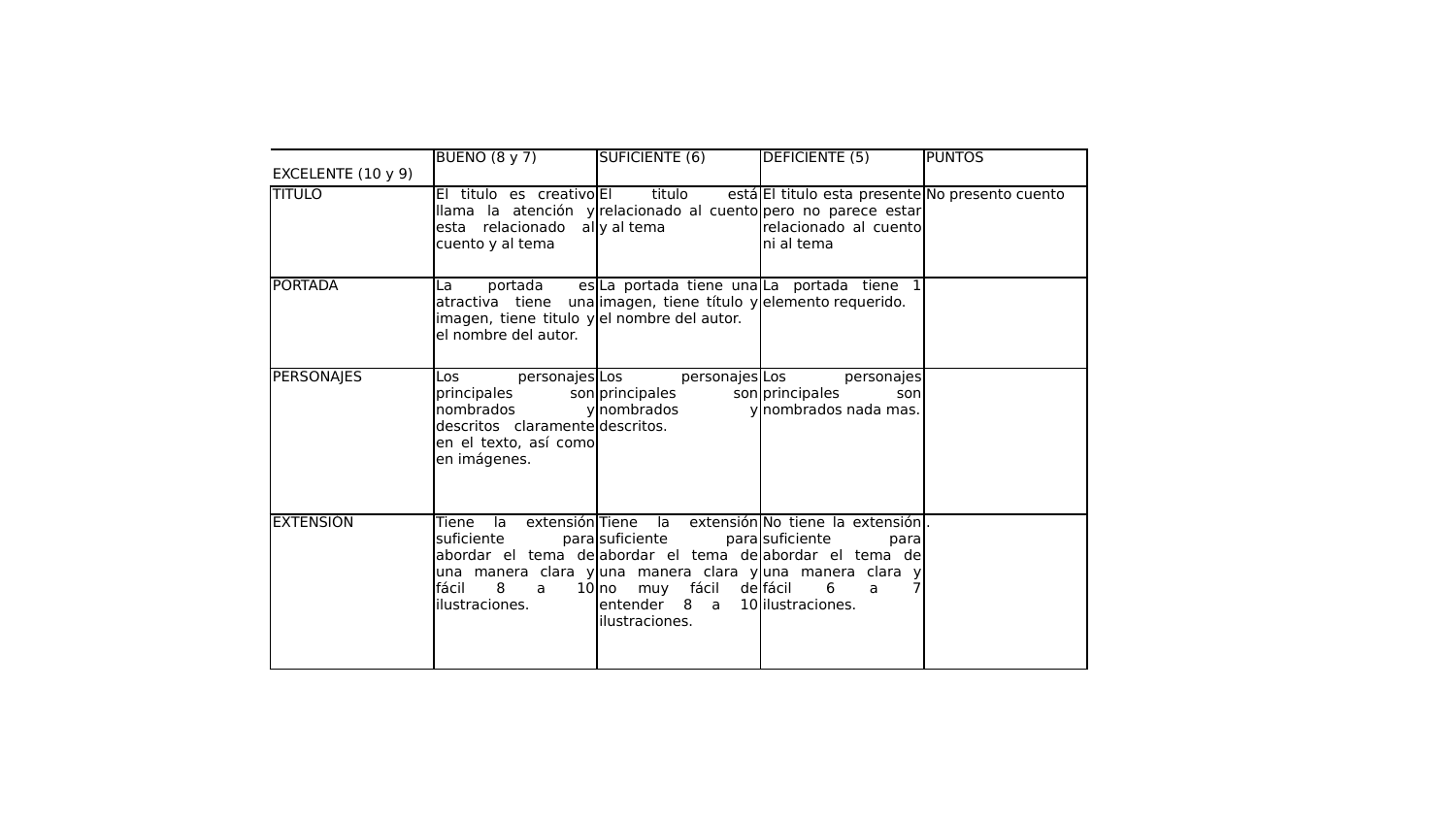

| EXCELENTE (10 y 9) | BUENO (8 y 7) | SUFICIENTE (6) | DEFICIENTE (5) | PUNTOS |
| --- | --- | --- | --- | --- |
| TITULO | El titulo es creativo llama la atención y esta relacionado al cuento y al tema | El titulo está relacionado al cuento y al tema | El titulo esta presente pero no parece estar relacionado al cuento ni al tema | No presento cuento |
| PORTADA | La portada es atractiva tiene una imagen, tiene titulo y el nombre del autor. | La portada tiene una imagen, tiene título y el nombre del autor. | La portada tiene 1 elemento requerido. |  |
| PERSONAJES | Los personajes principales son nombrados y descritos claramente en el texto, así como en imágenes. | Los personajes principales son nombrados y descritos. | Los personajes principales son nombrados nada mas. |  |
| EXTENSIÓN | Tiene la extensión suficiente para abordar el tema de una manera clara y fácil 8 a 10 ilustraciones. | Tiene la extensión suficiente para abordar el tema de una manera clara y no muy fácil de entender 8 a 10 ilustraciones. | No tiene la extensión suficiente para abordar el tema de una manera clara y fácil 6 a 7 ilustraciones. | . |